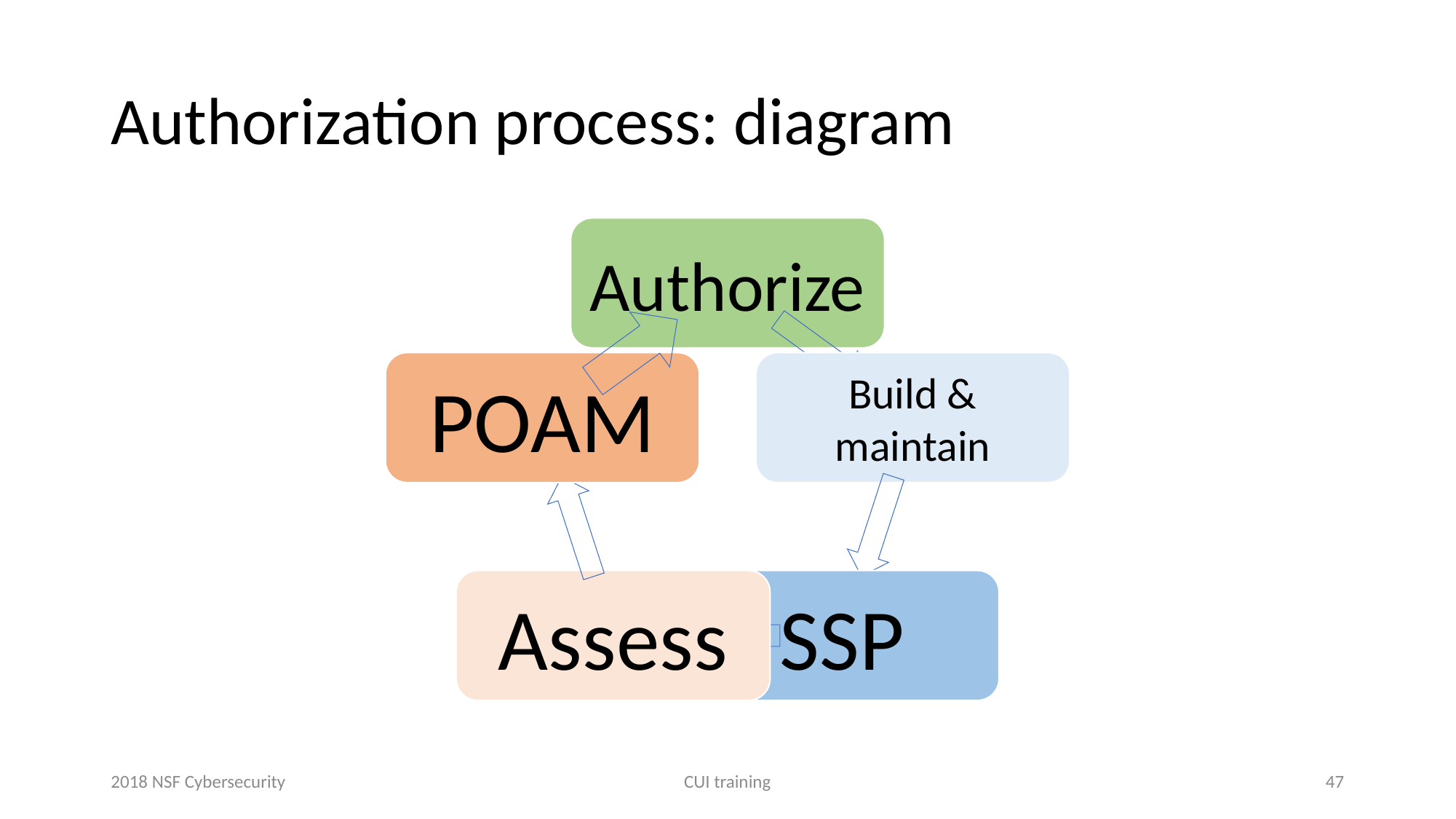

# Authorization process: diagram
Authorize
Build & maintain
SSP
Assess
POAM
2018 NSF Cybersecurity
CUI training
47